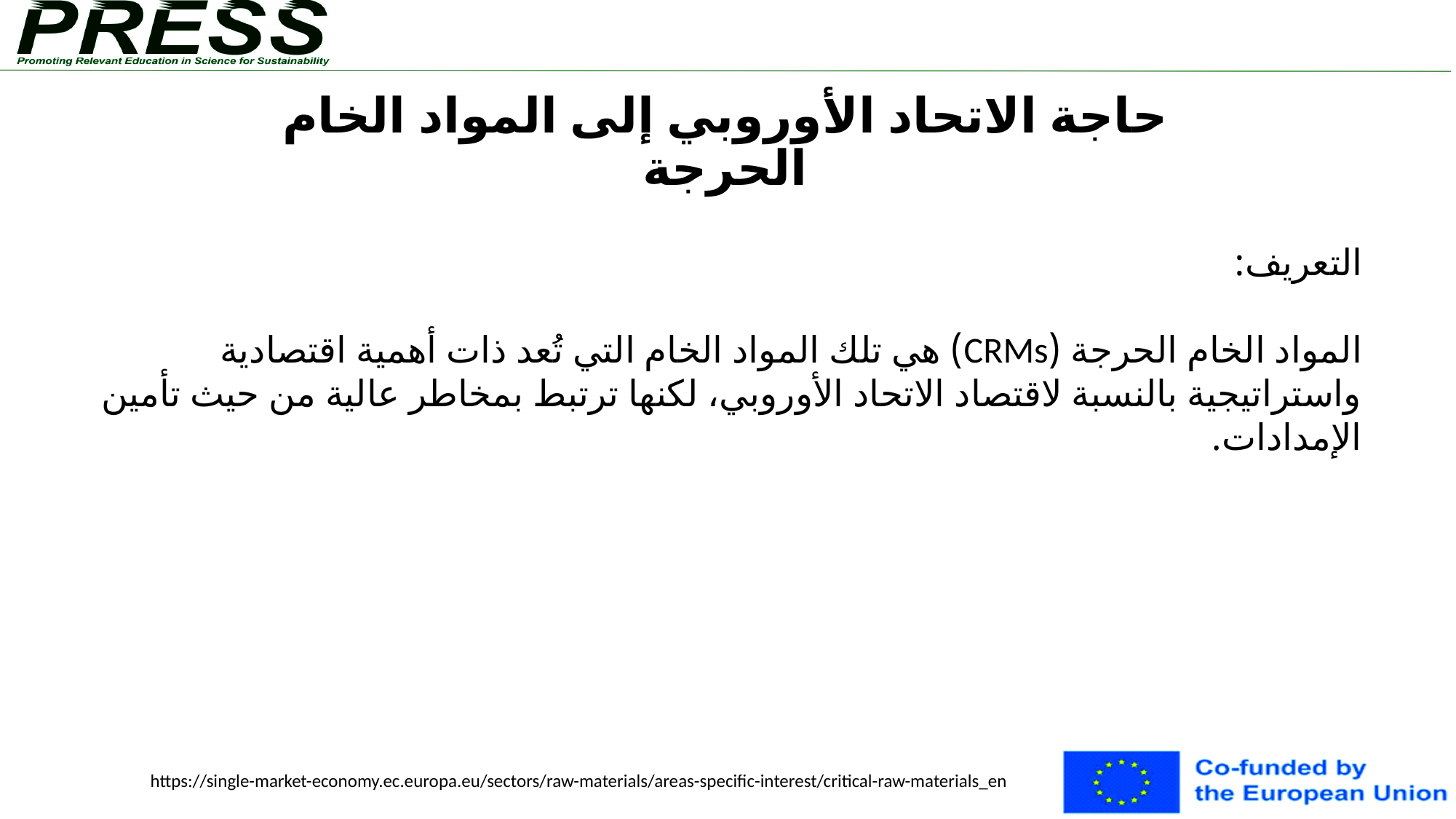

# حاجة الاتحاد الأوروبي إلى المواد الخام الحرجة
التعريف:

المواد الخام الحرجة (CRMs) هي تلك المواد الخام التي تُعد ذات أهمية اقتصادية واستراتيجية بالنسبة لاقتصاد الاتحاد الأوروبي، لكنها ترتبط بمخاطر عالية من حيث تأمين الإمدادات.
https://single-market-economy.ec.europa.eu/sectors/raw-materials/areas-specific-interest/critical-raw-materials_en